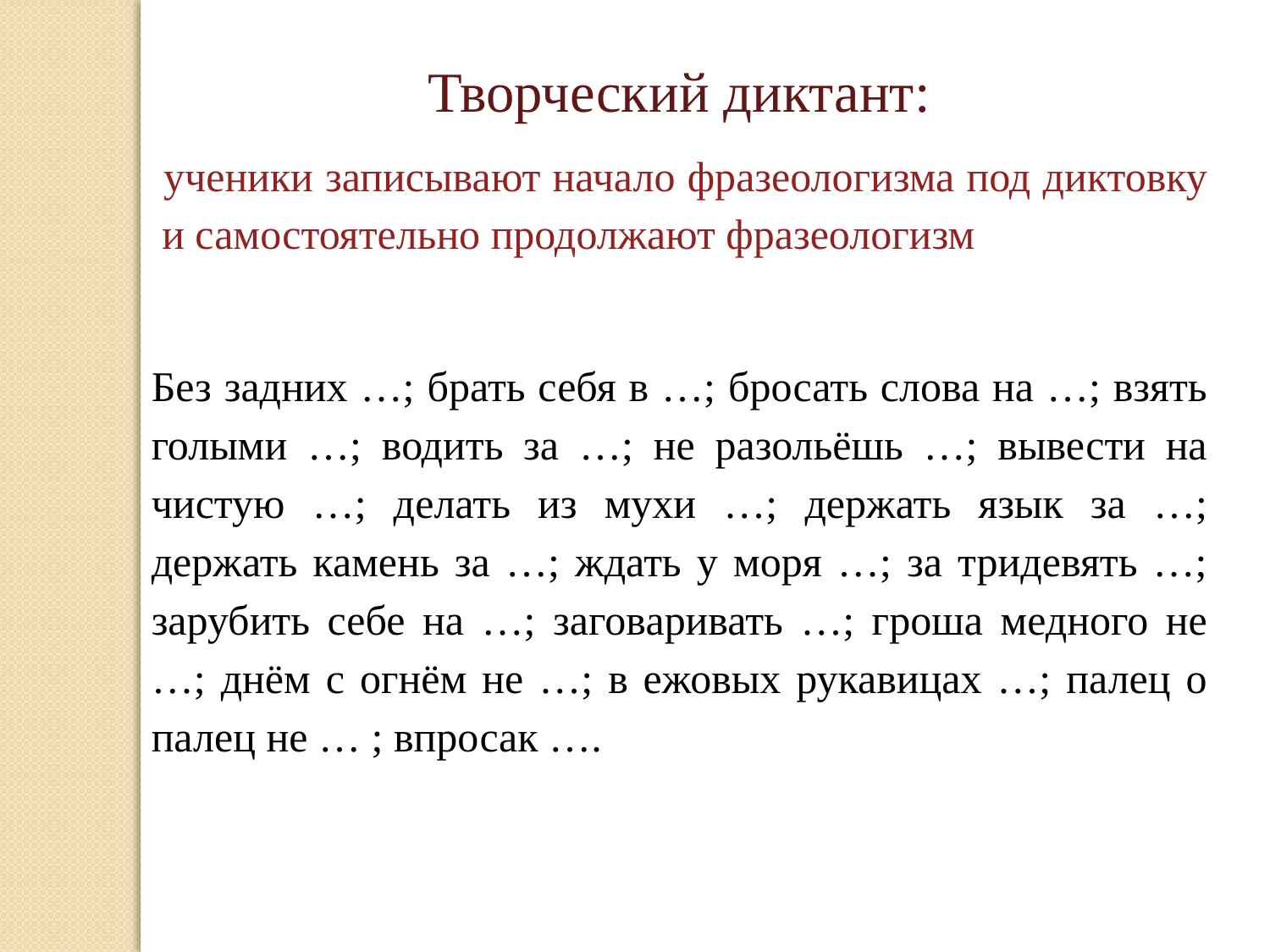

Творческий диктант:
 ученики записывают начало фразеологизма под диктовку  и самостоятельно продолжают фразеологизм

Без задних …; брать себя в …; бросать слова на …; взять голыми …; водить за …; не разольёшь …; вывести на чистую …; делать из мухи …; держать язык за …; держать камень за …; ждать у моря …; за тридевять …; зарубить себе на …; заговаривать …; гроша медного не …; днём с огнём не …; в ежовых рукавицах …; палец о палец не … ; впросак ….